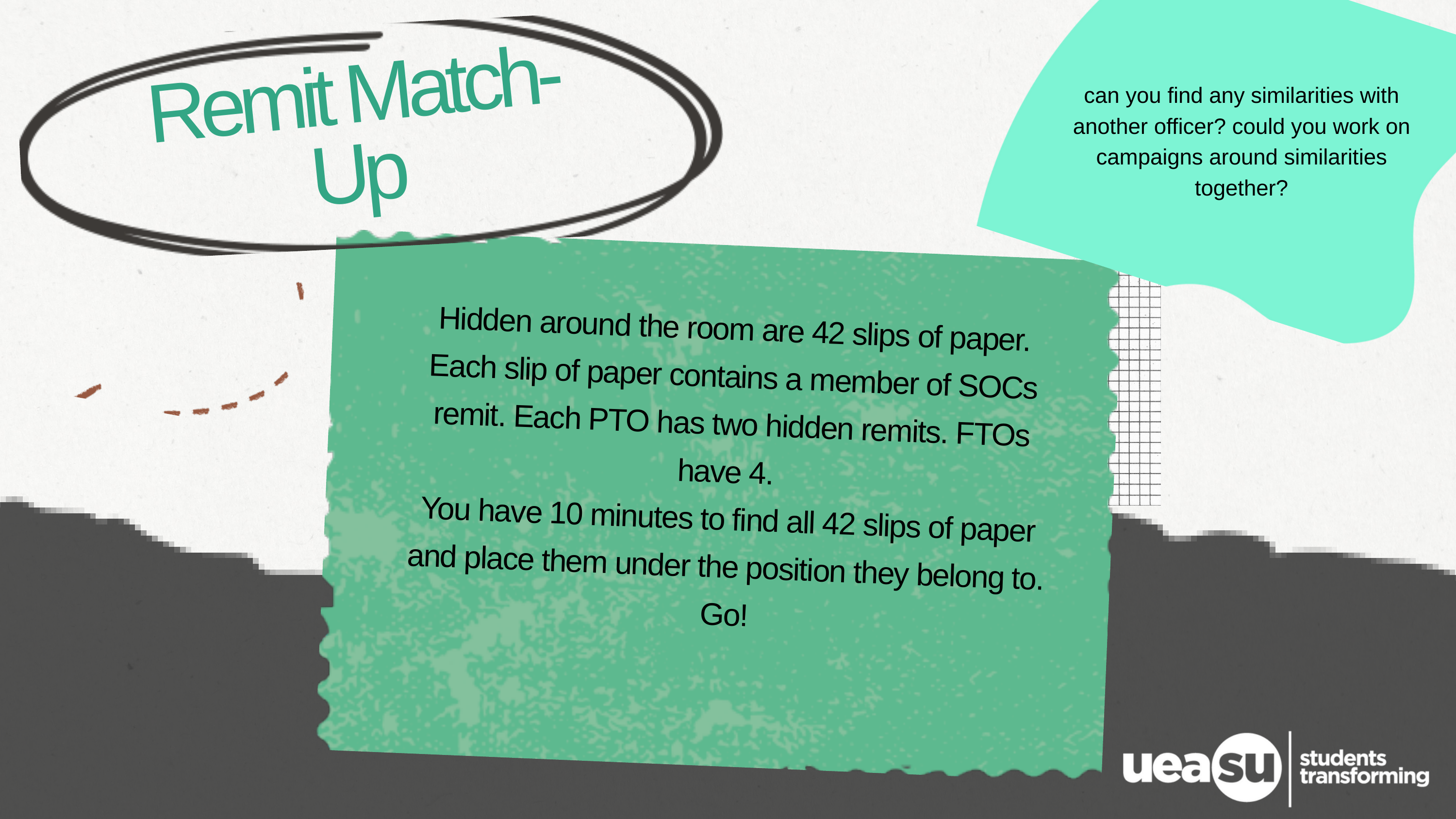

Remit Match-Up
can you find any similarities with another officer? could you work on campaigns around similarities together?

Hidden around the room are 42 slips of paper.
Each slip of paper contains a member of SOCs remit. Each PTO has two hidden remits. FTOs have 4.
You have 10 minutes to find all 42 slips of paper and place them under the position they belong to.
Go!